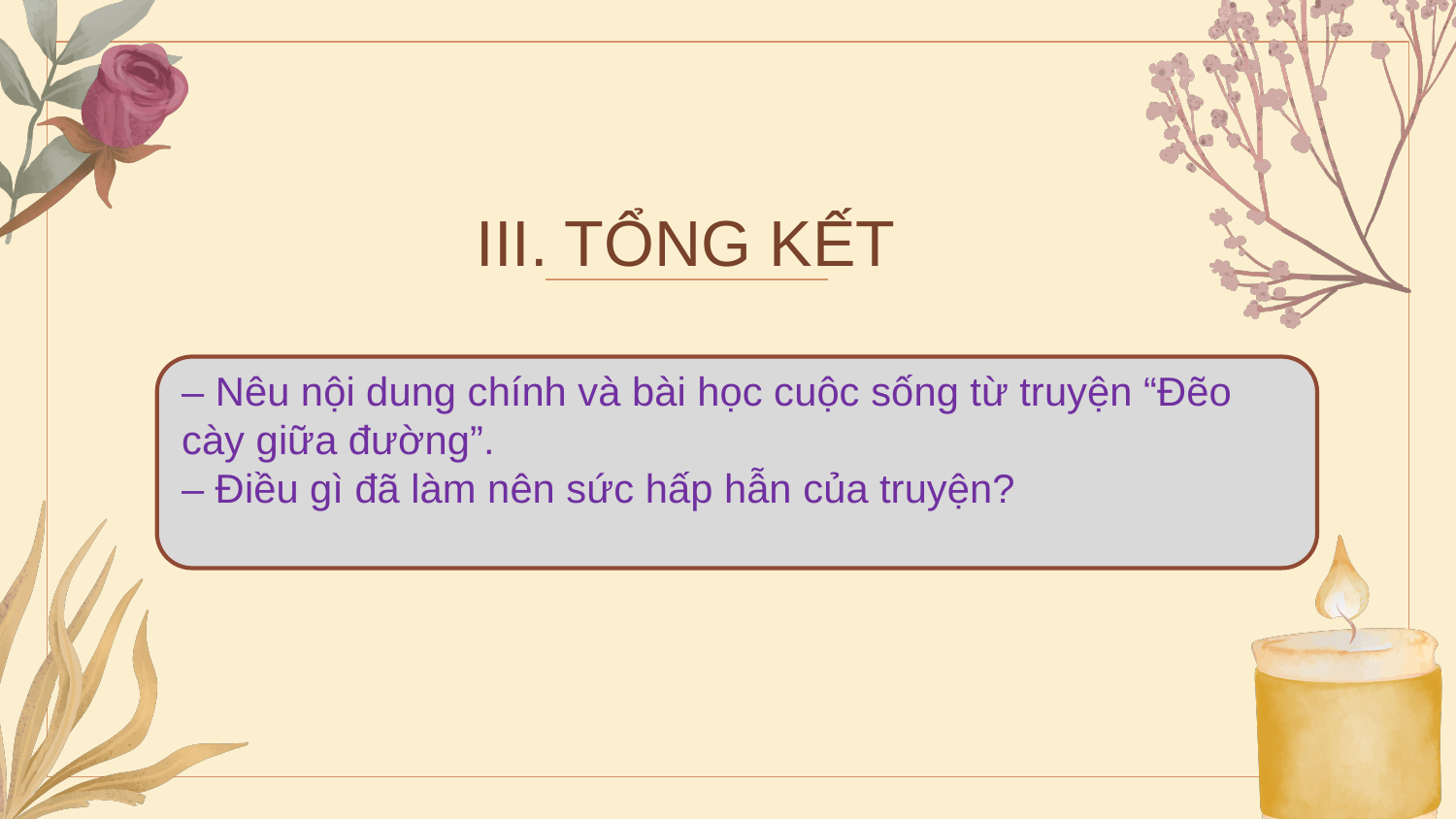

III. TỔNG KẾT
– Nêu nội dung chính và bài học cuộc sống từ truyện “Đẽo cày giữa đường”.
– Điều gì đã làm nên sức hấp hẫn của truyện?